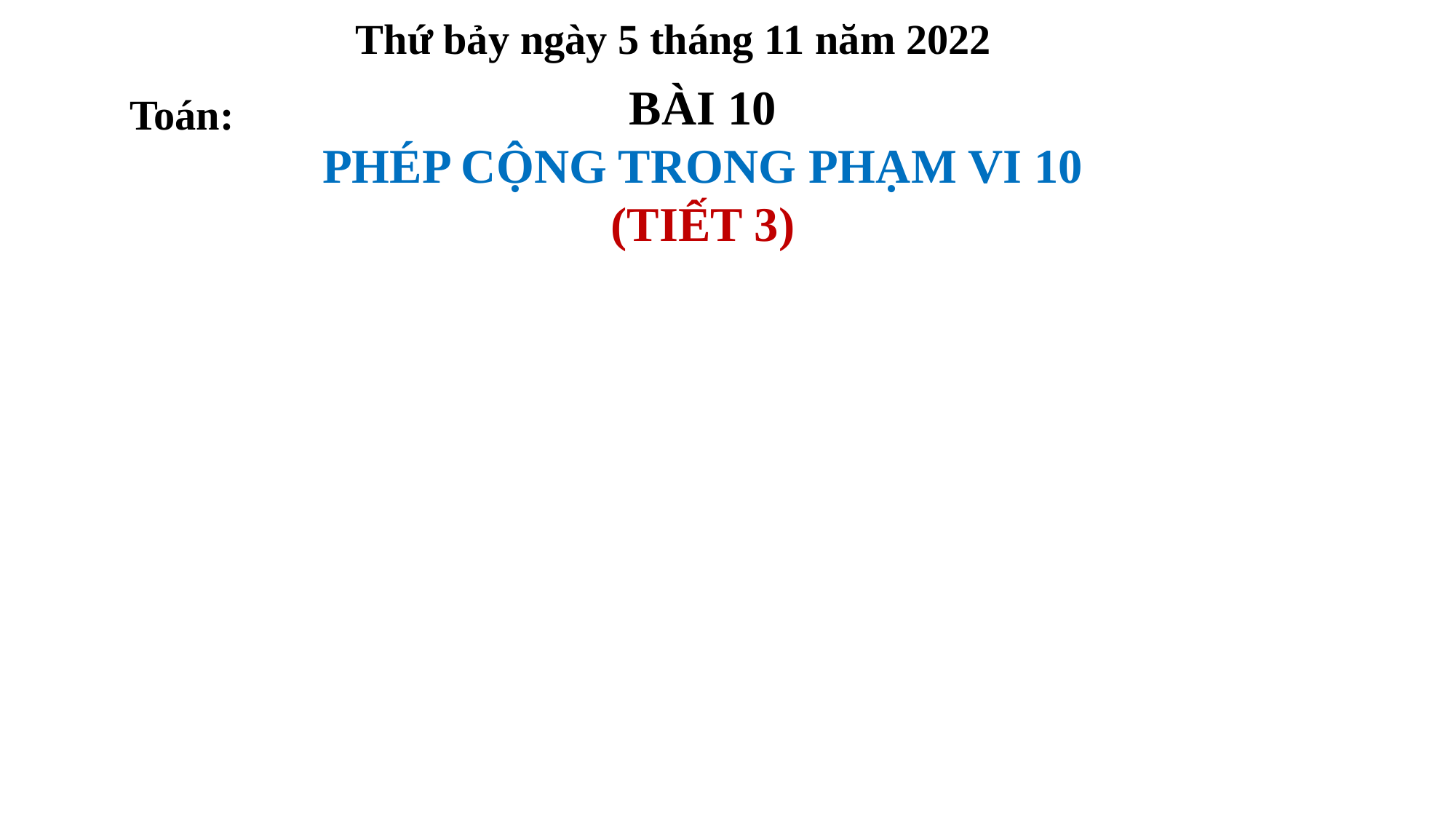

Thứ bảy ngày 5 tháng 11 năm 2022
BÀI 10
PHÉP CỘNG TRONG PHẠM VI 10
(TIẾT 3)
Toán: